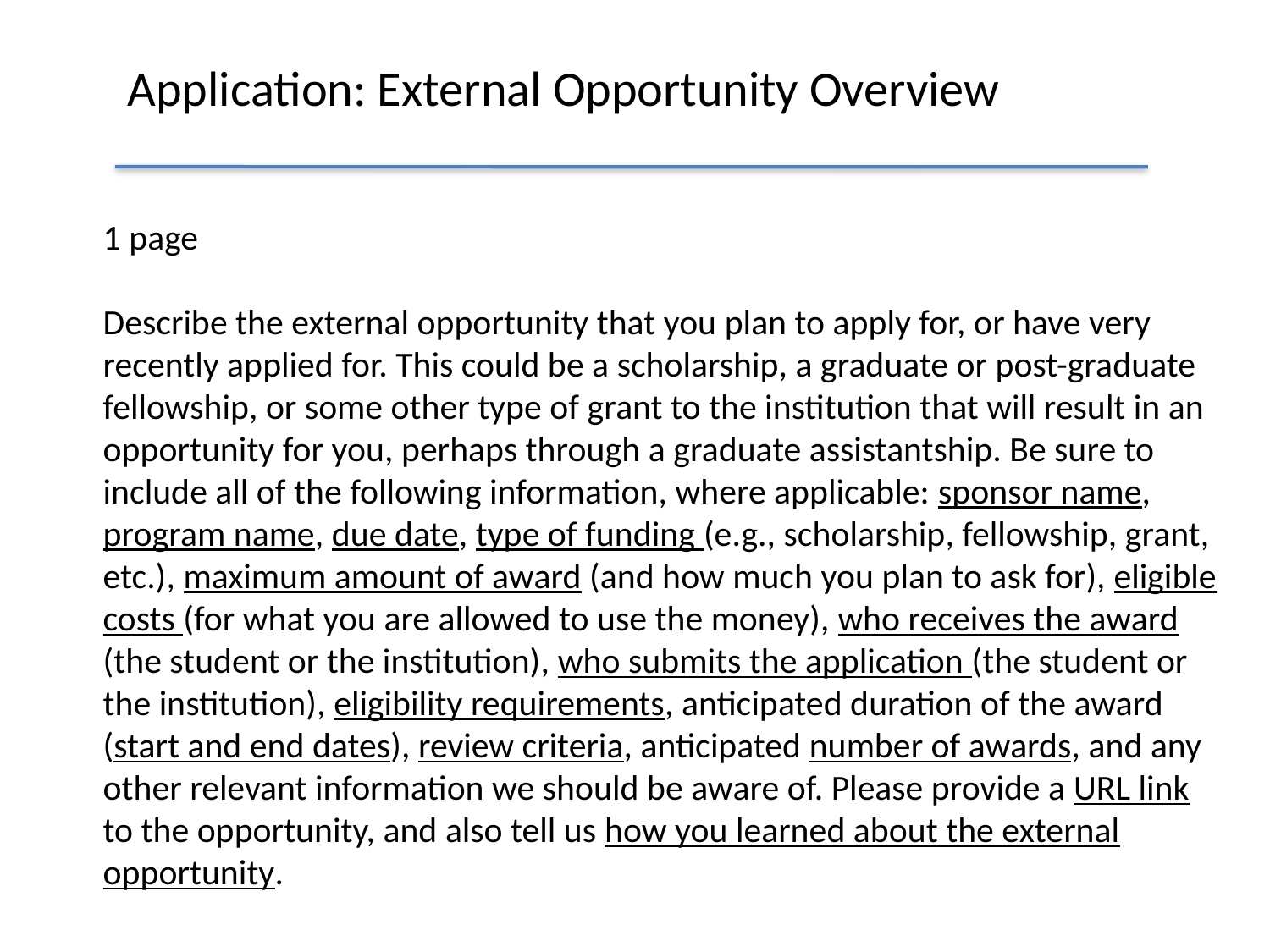

# Application: External Opportunity Overview
1 page
Describe the external opportunity that you plan to apply for, or have very recently applied for. This could be a scholarship, a graduate or post-graduate fellowship, or some other type of grant to the institution that will result in an opportunity for you, perhaps through a graduate assistantship. Be sure to include all of the following information, where applicable: sponsor name, program name, due date, type of funding (e.g., scholarship, fellowship, grant, etc.), maximum amount of award (and how much you plan to ask for), eligible costs (for what you are allowed to use the money), who receives the award (the student or the institution), who submits the application (the student or the institution), eligibility requirements, anticipated duration of the award (start and end dates), review criteria, anticipated number of awards, and any other relevant information we should be aware of. Please provide a URL link to the opportunity, and also tell us how you learned about the external opportunity.